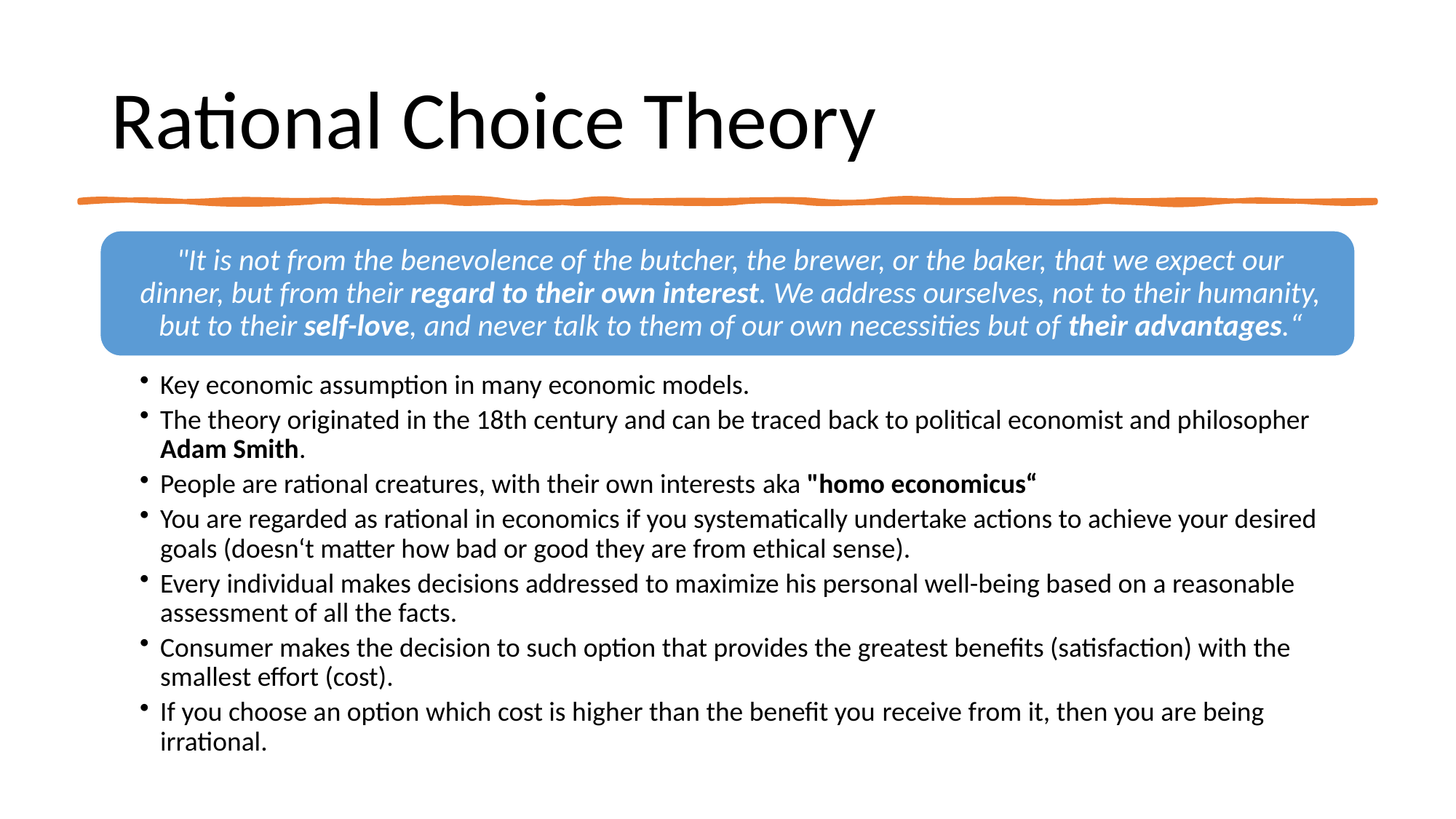

# Rational Choice Theory

"It is not from the benevolence of the butcher, the brewer, or the baker, that we expect our dinner, but from their regard to their own interest. We address ourselves, not to their humanity, but to their self-love, and never talk to them of our own necessities but of their advantages.“

Key economic assumption in many economic models.
The theory originated in the 18th century and can be traced back to political economist and philosopher Adam Smith.
People are rational creatures, with their own interests aka "homo economicus“
You are regarded as rational in economics if you systematically undertake actions to achieve your desired goals (doesn‘t matter how bad or good they are from ethical sense).
Every individual makes decisions addressed to maximize his personal well-being based on a reasonable assessment of all the facts.
Consumer makes the decision to such option that provides the greatest benefits (satisfaction) with the smallest effort (cost).
If you choose an option which cost is higher than the benefit you receive from it, then you are being irrational.